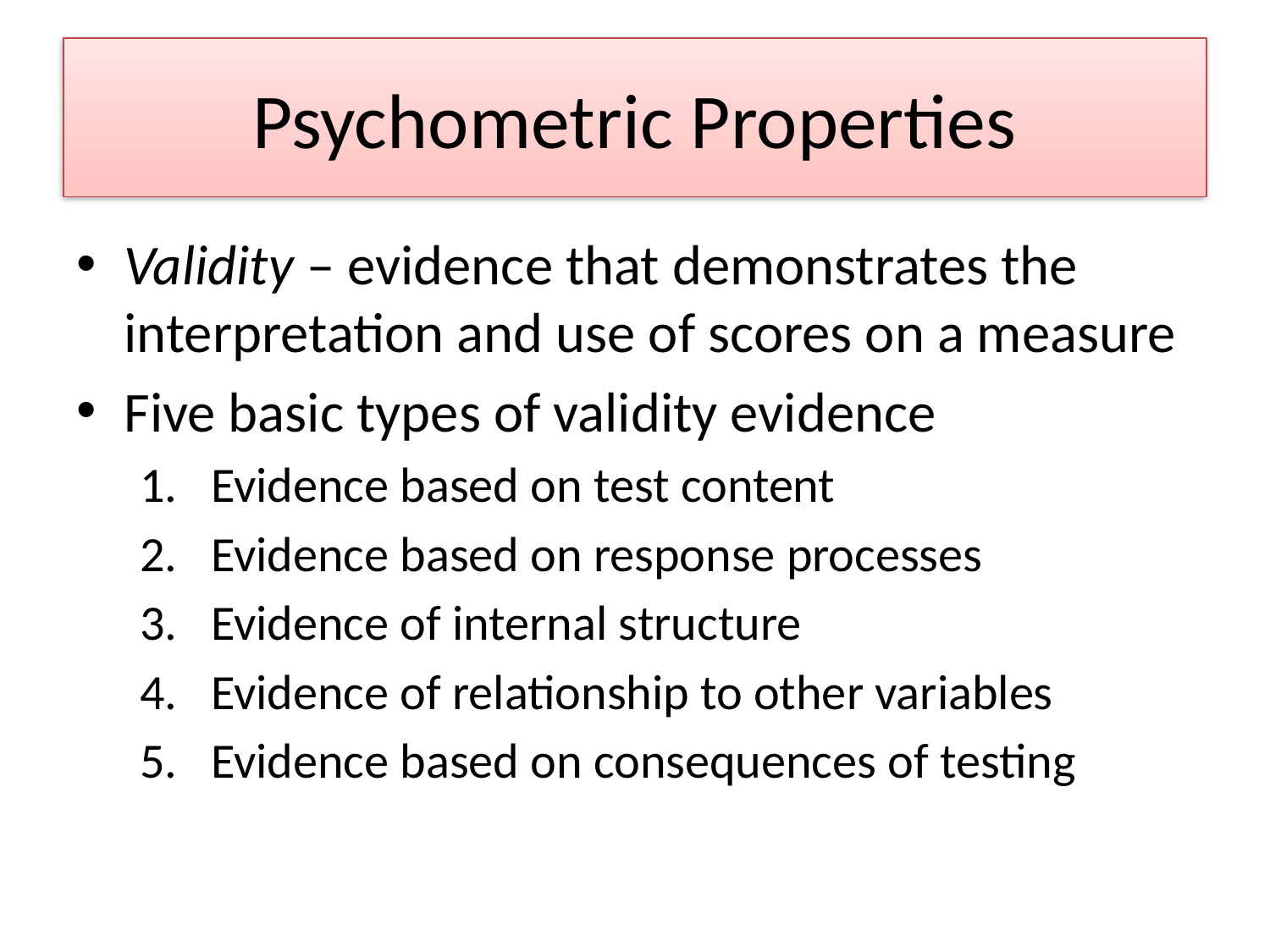

# Psychometric Properties
Validity – evidence that demonstrates the interpretation and use of scores on a measure
Five basic types of validity evidence
Evidence based on test content
Evidence based on response processes
Evidence of internal structure
Evidence of relationship to other variables
Evidence based on consequences of testing